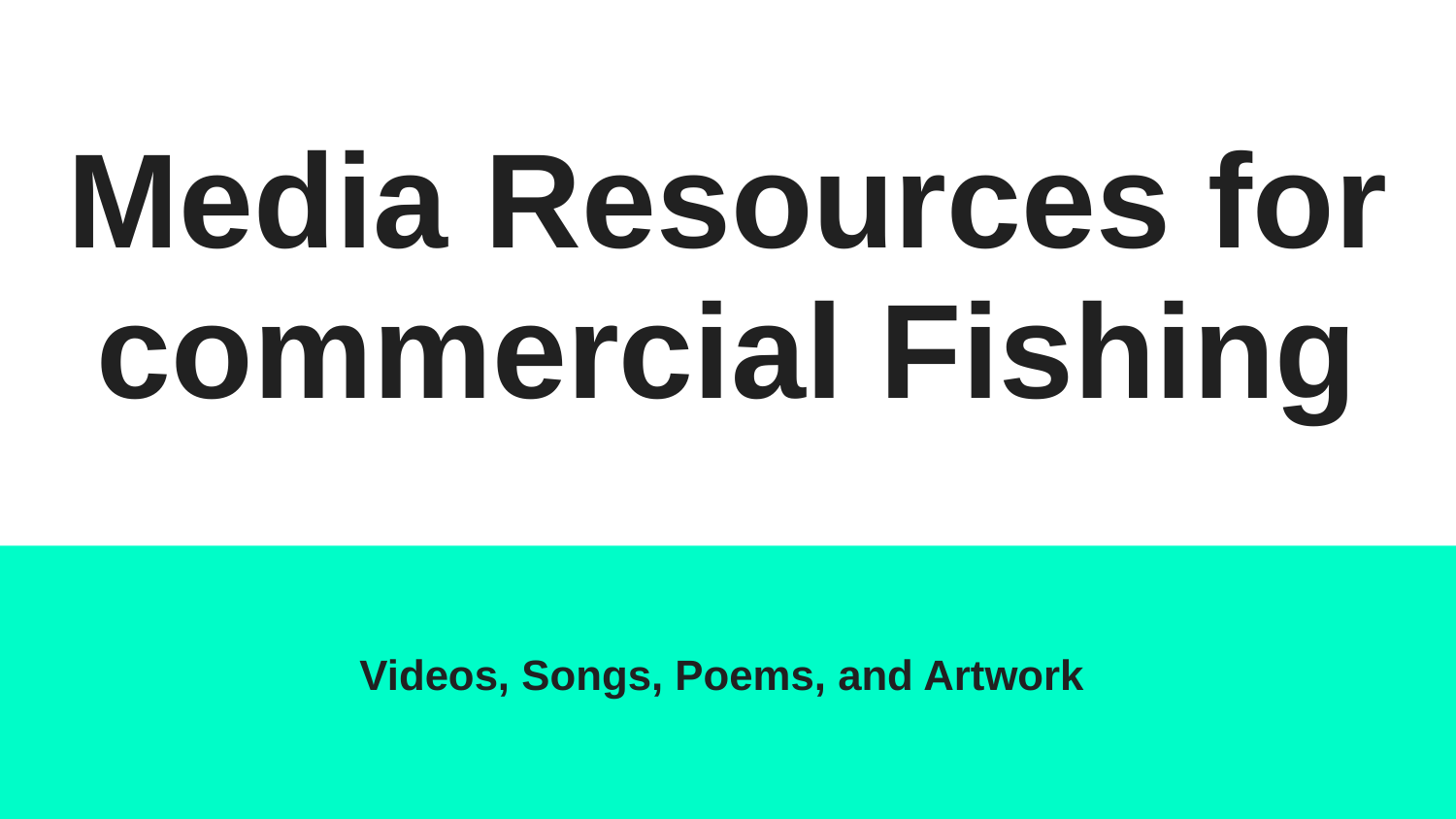

# Media Resources for commercial Fishing
Videos, Songs, Poems, and Artwork